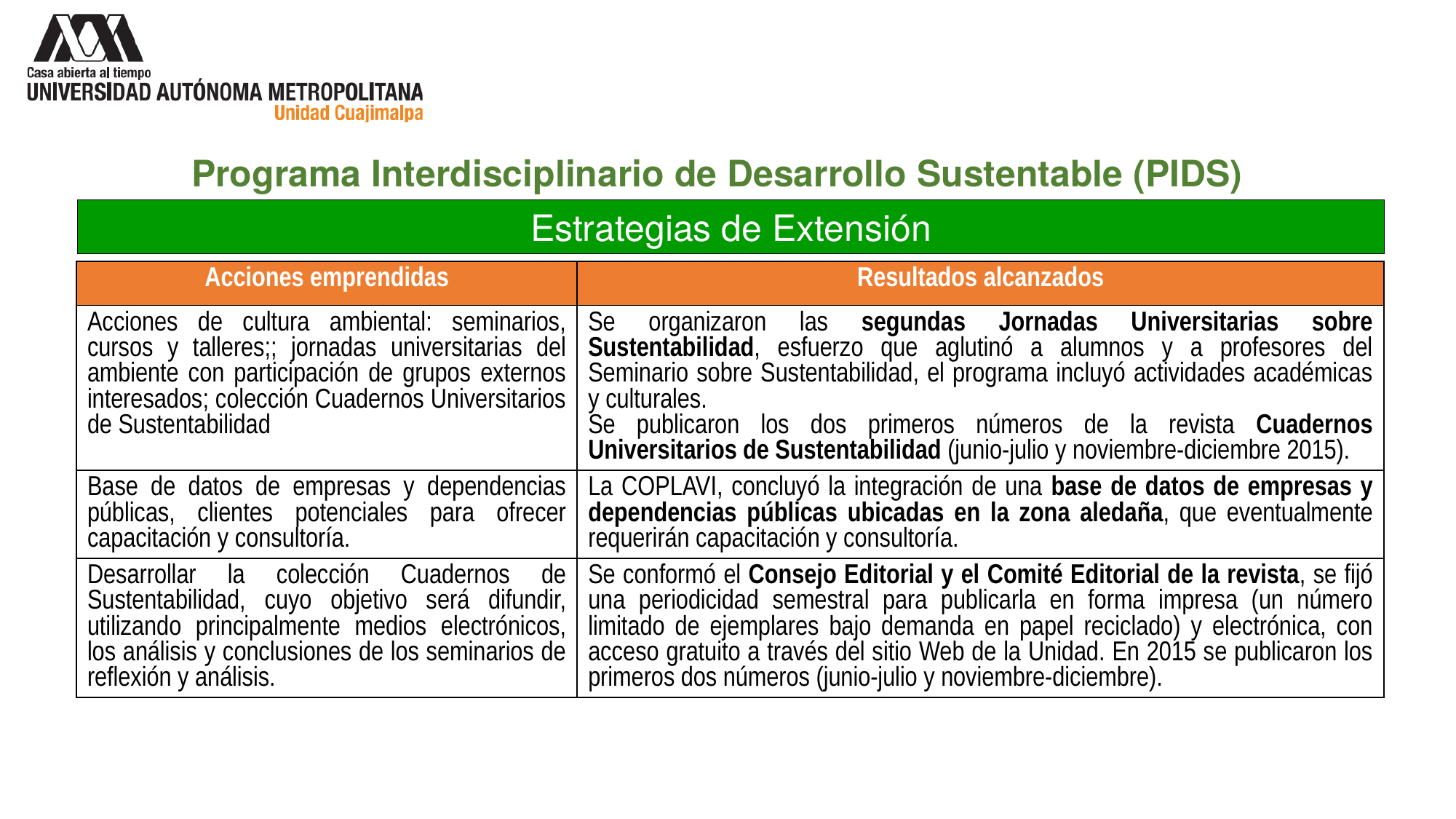

Programa Interdisciplinario de Desarrollo Sustentable (PIDS)
Estrategias de Extensión
| Acciones emprendidas | Resultados alcanzados |
| --- | --- |
| Acciones de cultura ambiental: seminarios, cursos y talleres;; jornadas universitarias del ambiente con participación de grupos externos interesados; colección Cuadernos Universitarios de Sustentabilidad | Se organizaron las segundas Jornadas Universitarias sobre Sustentabilidad, esfuerzo que aglutinó a alumnos y a profesores del Seminario sobre Sustentabilidad, el programa incluyó actividades académicas y culturales. Se publicaron los dos primeros números de la revista Cuadernos Universitarios de Sustentabilidad (junio-julio y noviembre-diciembre 2015). |
| Base de datos de empresas y dependencias públicas, clientes potenciales para ofrecer capacitación y consultoría. | La COPLAVI, concluyó la integración de una base de datos de empresas y dependencias públicas ubicadas en la zona aledaña, que eventualmente requerirán capacitación y consultoría. |
| Desarrollar la colección Cuadernos de Sustentabilidad, cuyo objetivo será difundir, utilizando principalmente medios electrónicos, los análisis y conclusiones de los seminarios de reflexión y análisis. | Se conformó el Consejo Editorial y el Comité Editorial de la revista, se fijó una periodicidad semestral para publicarla en forma impresa (un número limitado de ejemplares bajo demanda en papel reciclado) y electrónica, con acceso gratuito a través del sitio Web de la Unidad. En 2015 se publicaron los primeros dos números (junio-julio y noviembre-diciembre). |